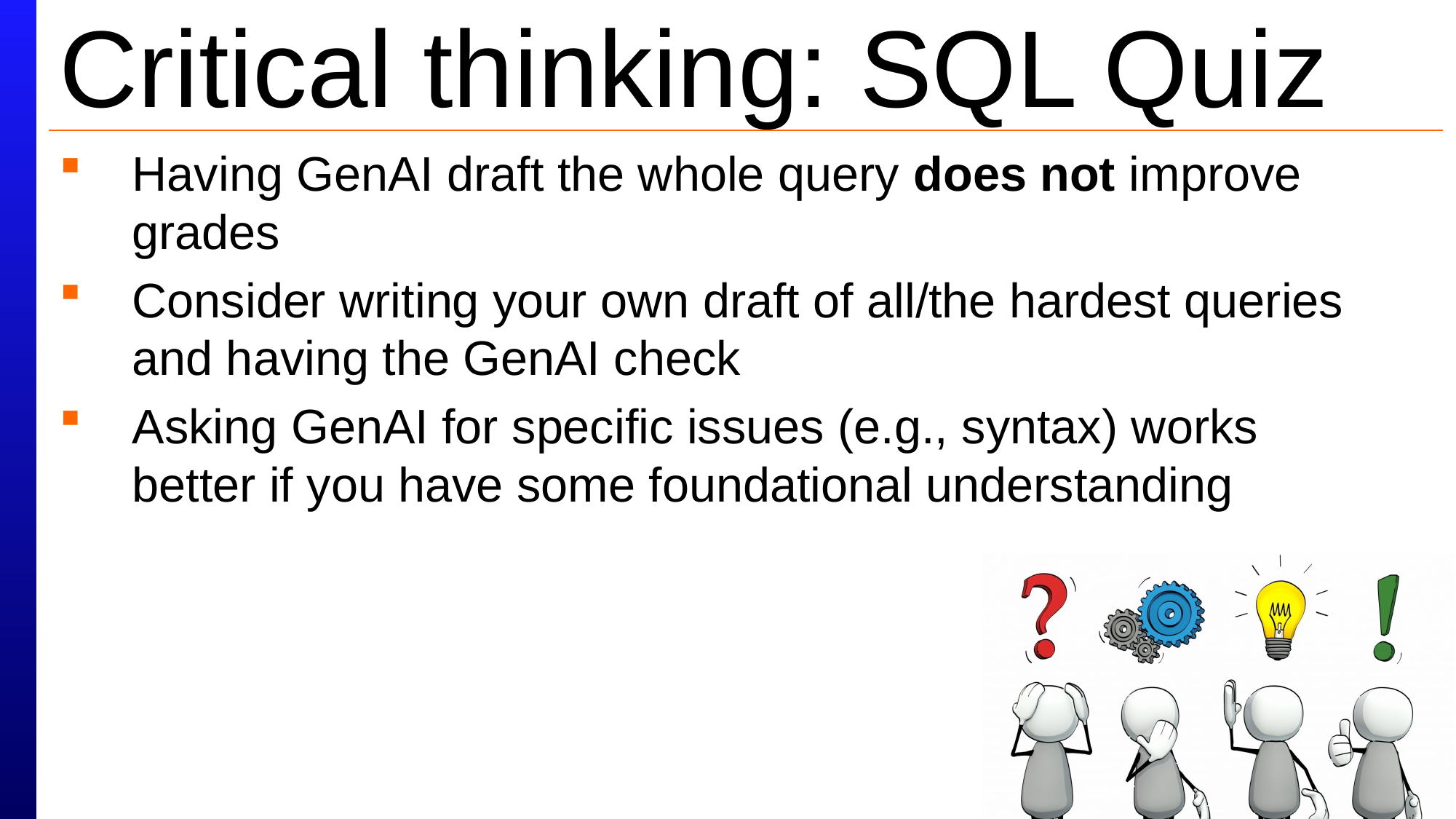

# Critical thinking: SQL Quiz
Having GenAI draft the whole query does not improve grades
Consider writing your own draft of all/the hardest queries and having the GenAI check
Asking GenAI for specific issues (e.g., syntax) works better if you have some foundational understanding